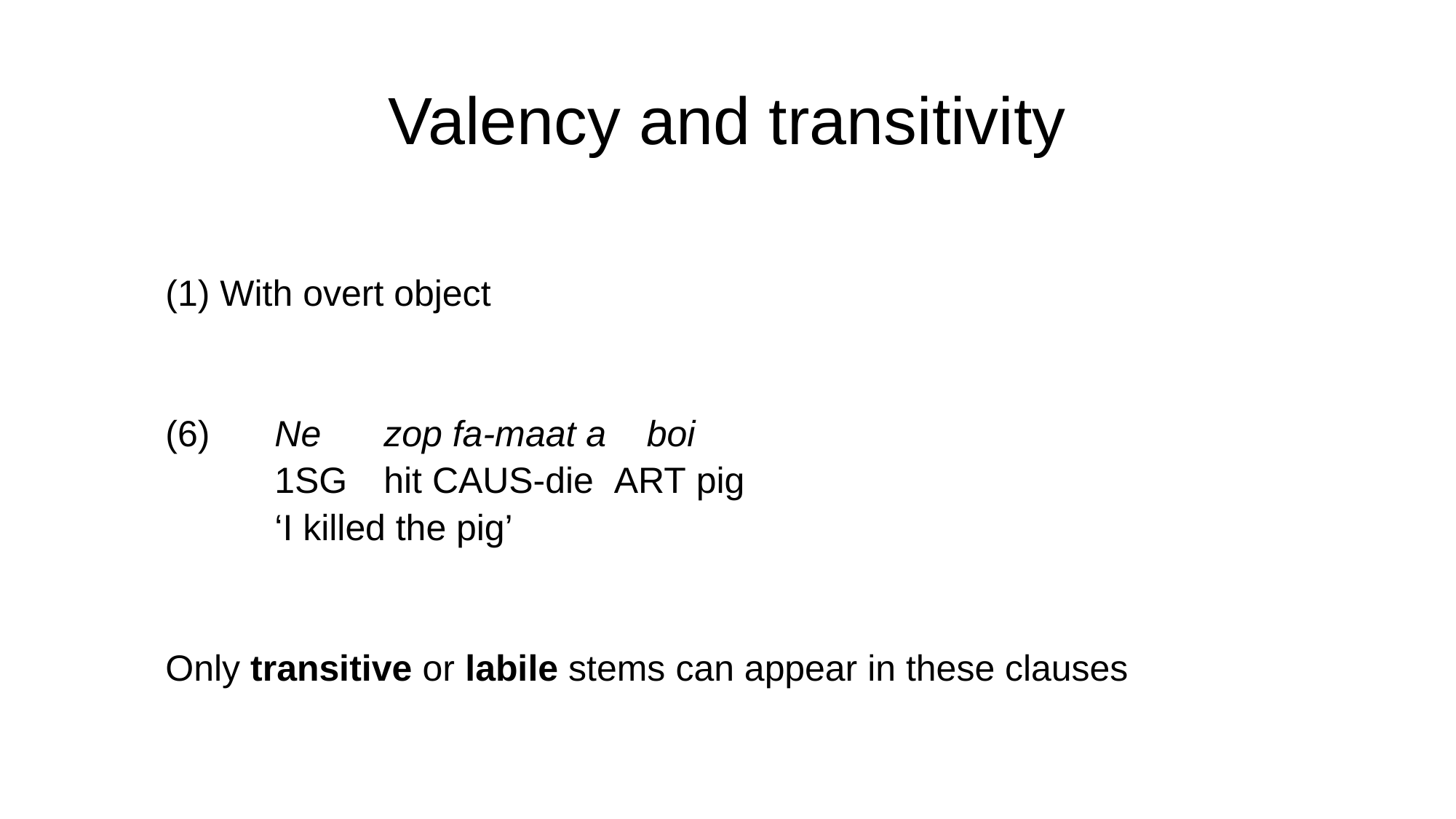

# Valency and transitivity

With overt object

(6) 	Ne 	zop fa-maat a    boi
	1sg	hit caus-die  art pig
	‘I killed the pig’

Only transitive or labile stems can appear in these clauses